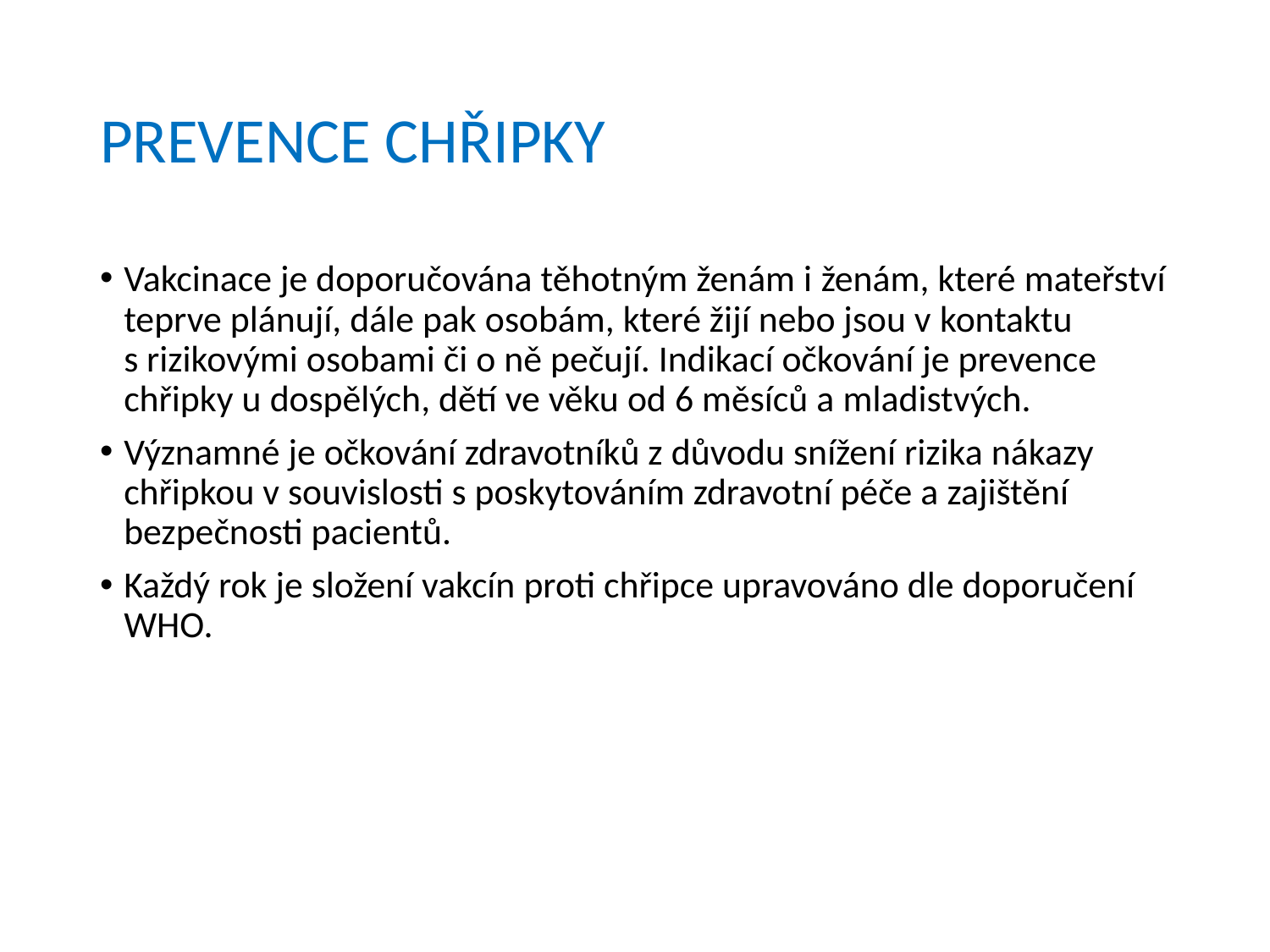

# PREVENCE CHŘIPKY
Vakcinace je doporučována těhotným ženám i ženám, které mateřství teprve plánují, dále pak osobám, které žijí nebo jsou v kontaktu s rizikovými osobami či o ně pečují. Indikací očkování je prevence chřipky u dospělých, dětí ve věku od 6 měsíců a mladistvých.
Významné je očkování zdravotníků z důvodu snížení rizika nákazy chřipkou v souvislosti s poskytováním zdravotní péče a zajištění bezpečnosti pacientů.
Každý rok je složení vakcín proti chřipce upravováno dle doporučení WHO.